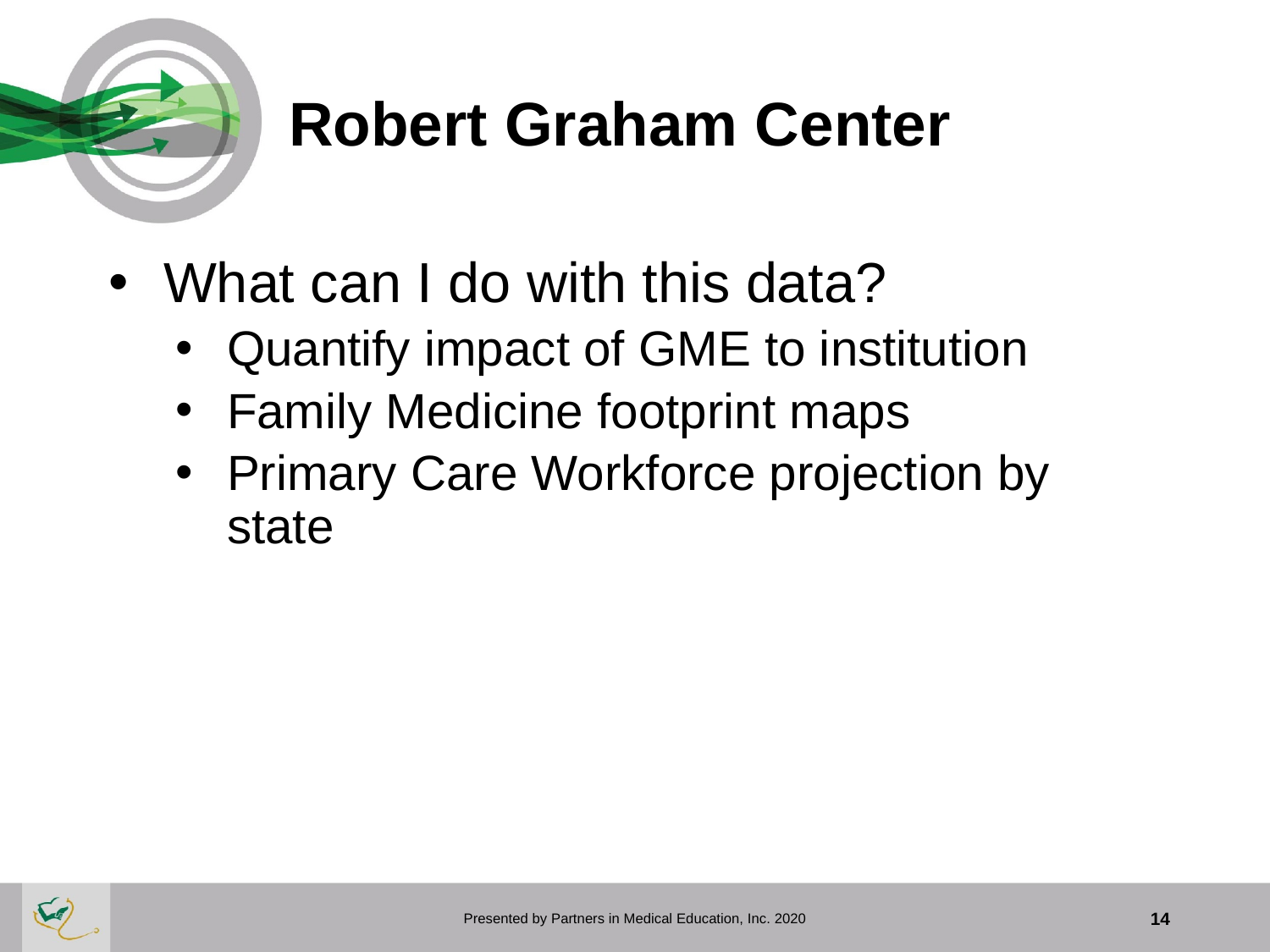

# Robert Graham Center
What can I do with this data?
Quantify impact of GME to institution
Family Medicine footprint maps
Primary Care Workforce projection by state

Presented by Partners in Medical Education, Inc. 2020
14